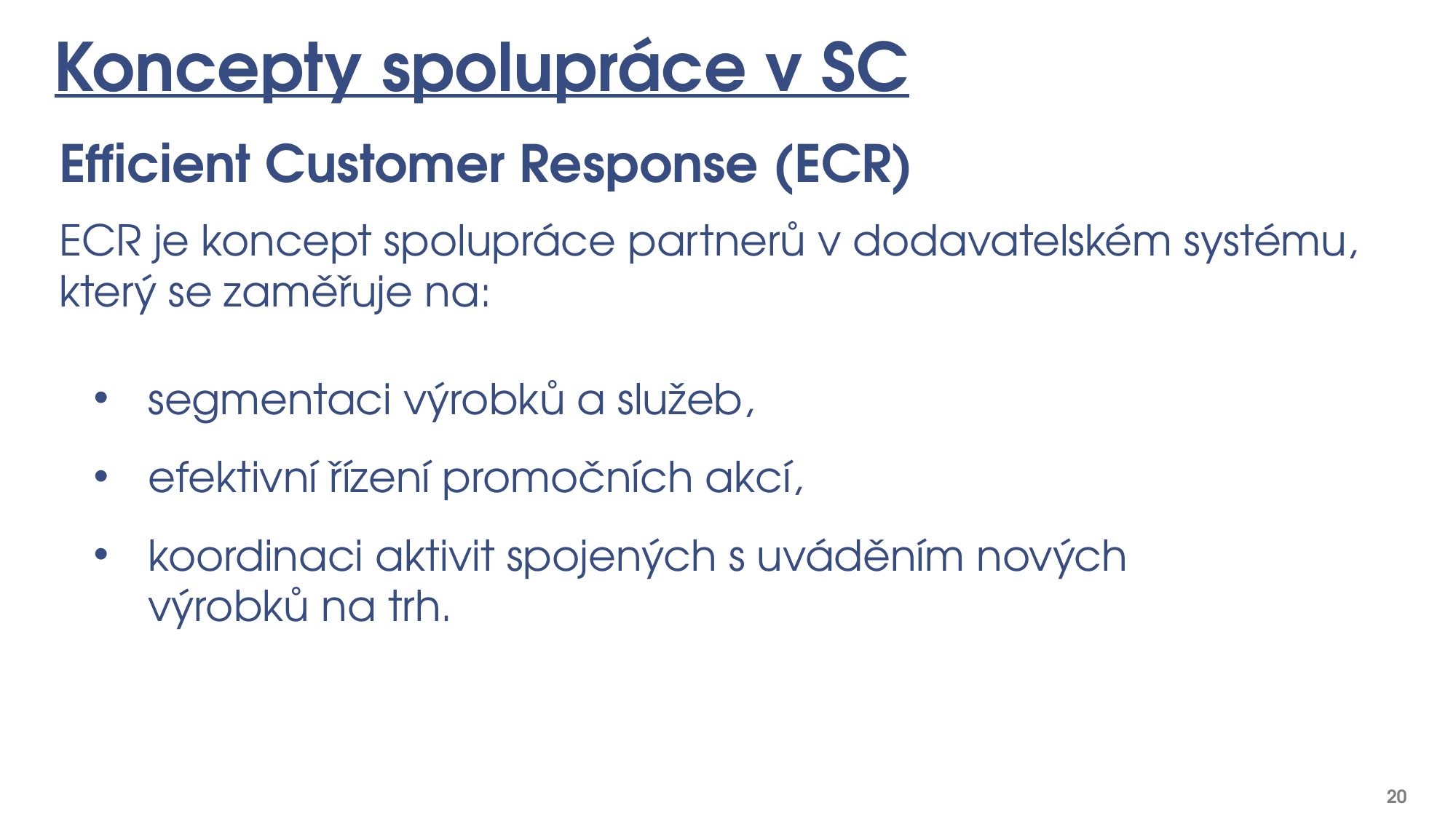

# Koncepty spolupráce v SC
Efficient Customer Response (ECR)
ECR je koncept spolupráce partnerů v dodavatelském systému, který se zaměřuje na:
segmentaci výrobků a služeb,
efektivní řízení promočních akcí,
koordinaci aktivit spojených s uváděním nových výrobků na trh.
20